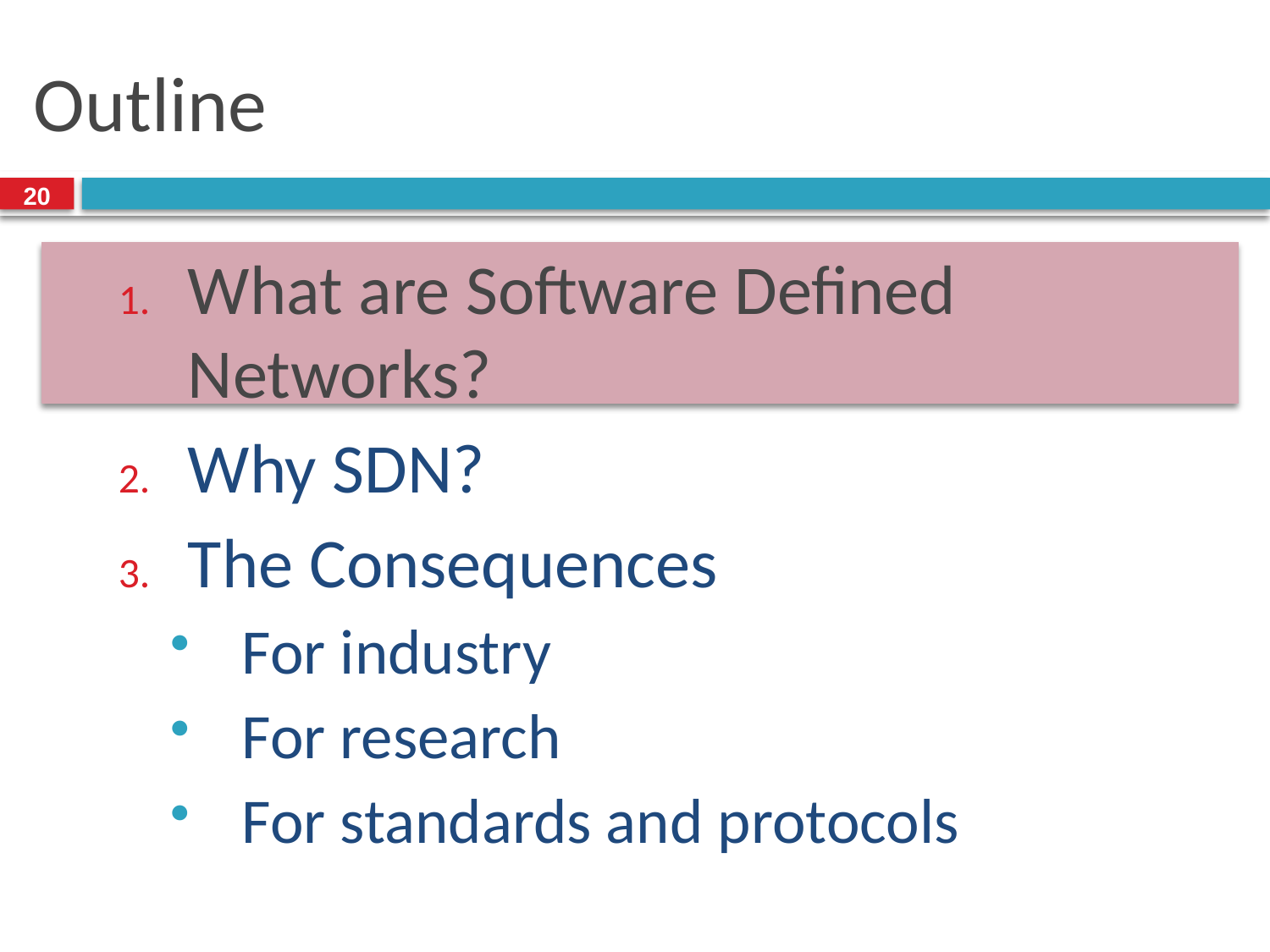

# Outline
20
What are Software Defined Networks?
Why SDN?
The Consequences
For industry
For research
For standards and protocols